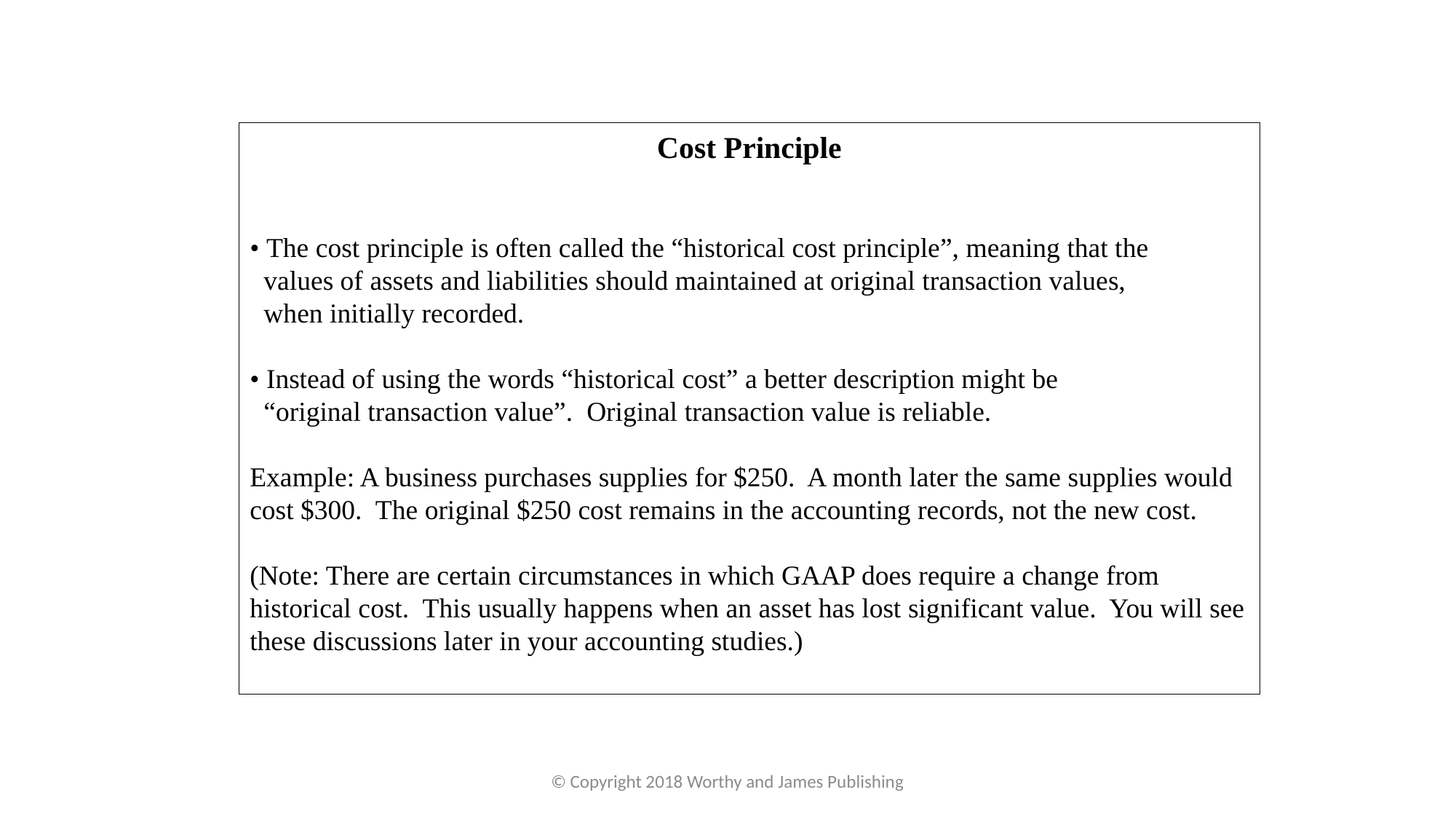

Cost Principle

• The cost principle is often called the “historical cost principle”, meaning that the
  values of assets and liabilities should maintained at original transaction values,
  when initially recorded.

• Instead of using the words “historical cost” a better description might be
  “original transaction value”.  Original transaction value is reliable.

Example: A business purchases supplies for $250.  A month later the same supplies would cost $300.  The original $250 cost remains in the accounting records, not the new cost.

(Note: There are certain circumstances in which GAAP does require a change from historical cost.  This usually happens when an asset has lost significant value.  You will see these discussions later in your accounting studies.)

© Copyright 2018 Worthy and James Publishing